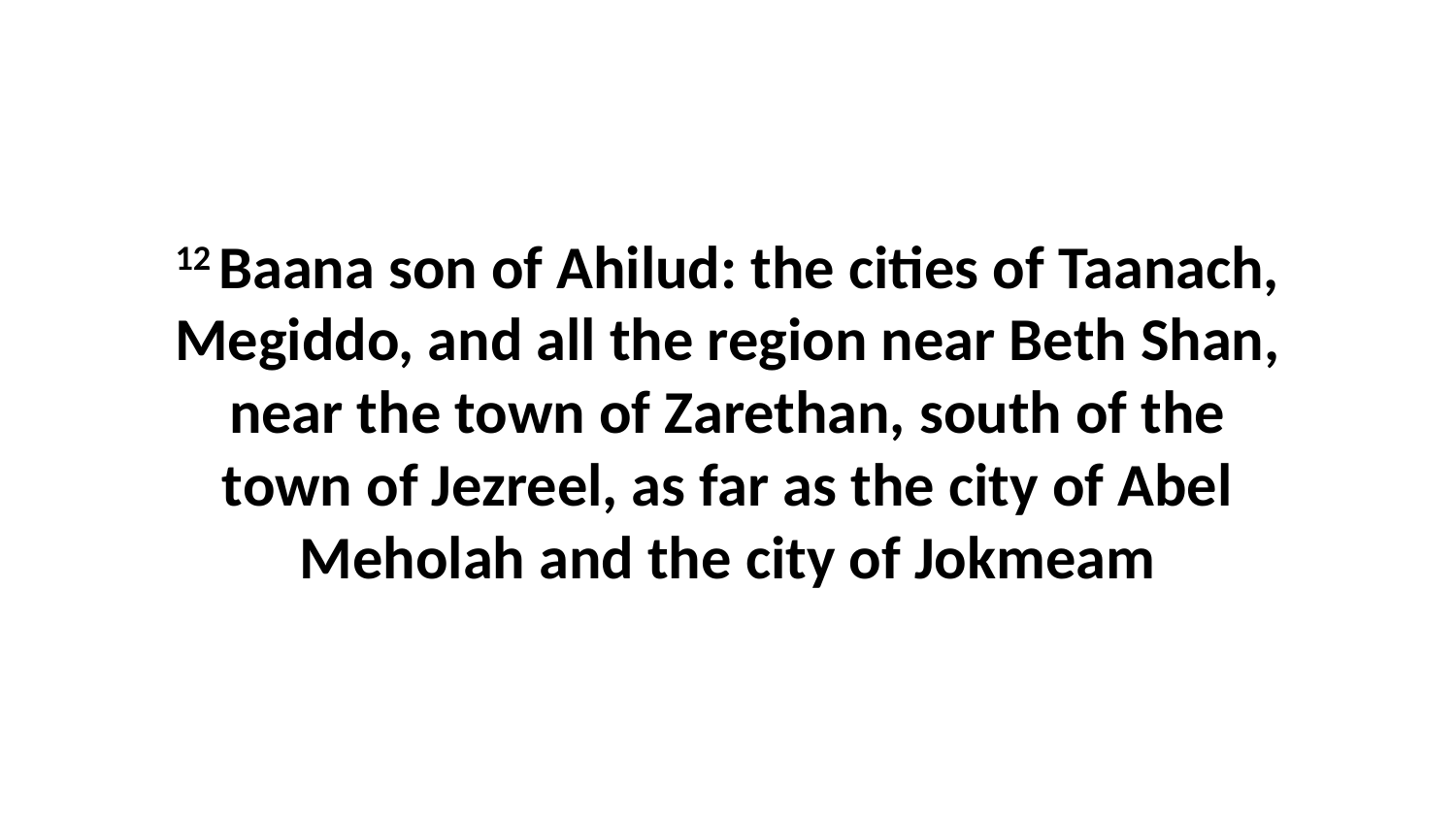

12 Baana son of Ahilud: the cities of Taanach, Megiddo, and all the region near Beth Shan, near the town of Zarethan, south of the town of Jezreel, as far as the city of Abel Meholah and the city of Jokmeam